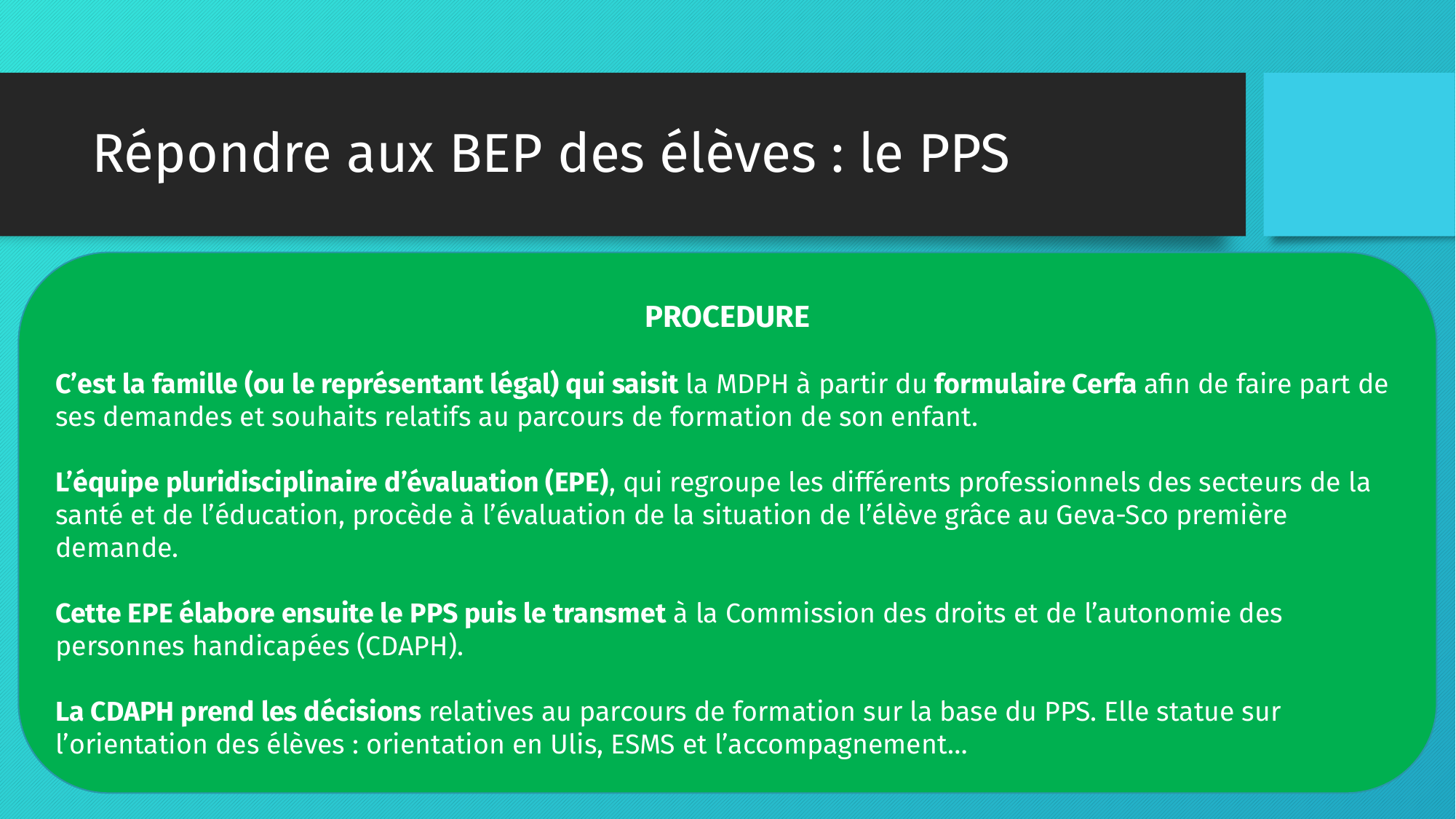

# Répondre aux BEP des élèves : le PPS

PROCEDURE

C’est la famille (ou le représentant légal) qui saisit la MDPH à partir du formulaire Cerfa afin de faire part de ses demandes et souhaits relatifs au parcours de formation de son enfant.

L’équipe pluridisciplinaire d’évaluation (EPE), qui regroupe les différents professionnels des secteurs de la santé et de l’éducation, procède à l’évaluation de la situation de l’élève grâce au Geva-Sco première demande.

Cette EPE élabore ensuite le PPS puis le transmet à la Commission des droits et de l’autonomie des personnes handicapées (CDAPH).

La CDAPH prend les décisions relatives au parcours de formation sur la base du PPS. Elle statue sur l’orientation des élèves : orientation en Ulis, ESMS et l’accompagnement…